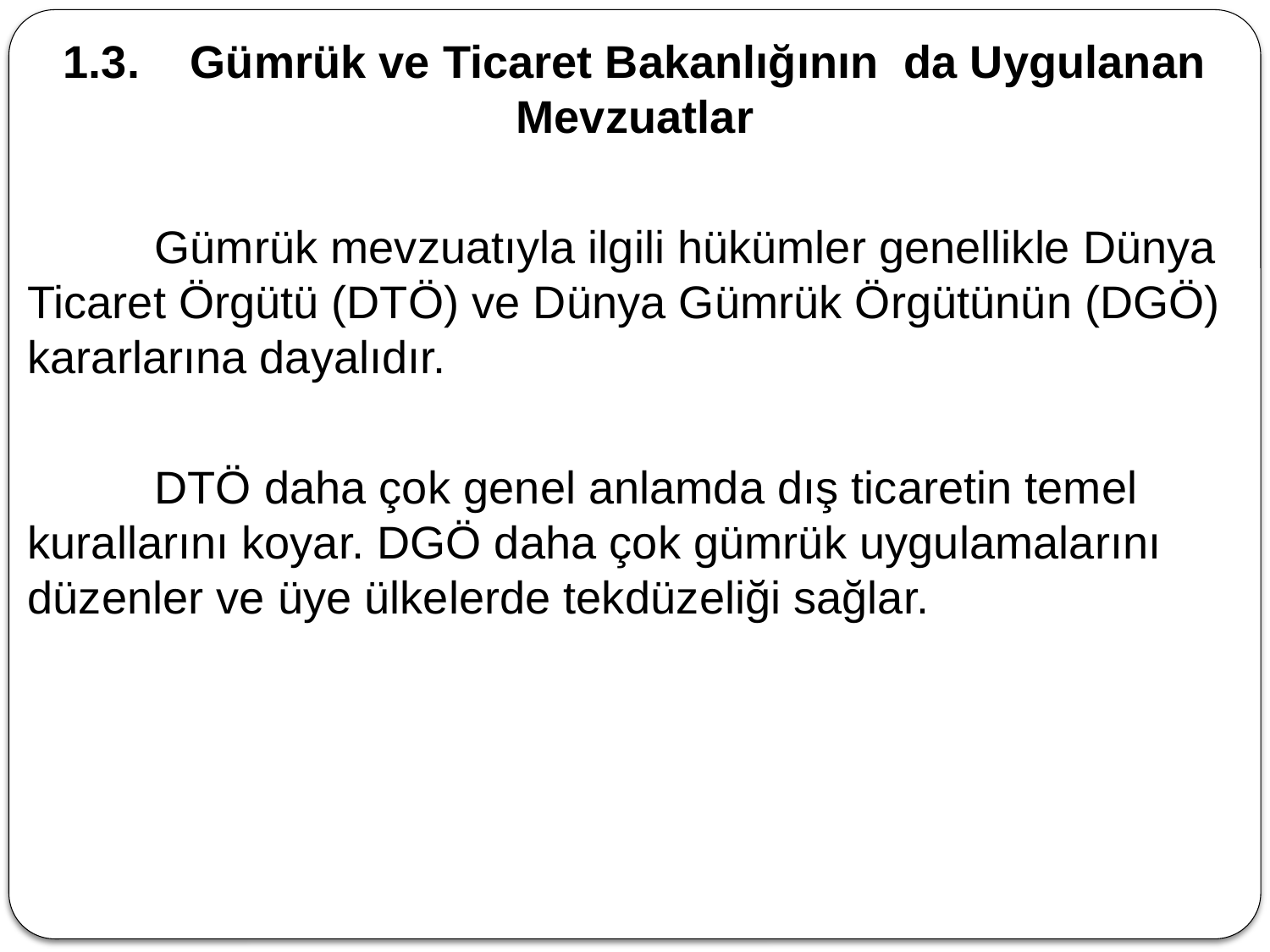

1.3.	Gümrük ve Ticaret Bakanlığının  da Uygulanan Mevzuatlar

	Gümrük mevzuatıyla ilgili hükümler genellikle Dünya Ticaret Örgütü (DTÖ) ve Dünya Gümrük Örgütünün (DGÖ) kararlarına dayalıdır.

	DTÖ daha çok genel anlamda dış ticaretin temel kurallarını koyar. DGÖ daha çok gümrük uygulamalarını düzenler ve üye ülkelerde tekdüzeliği sağlar.